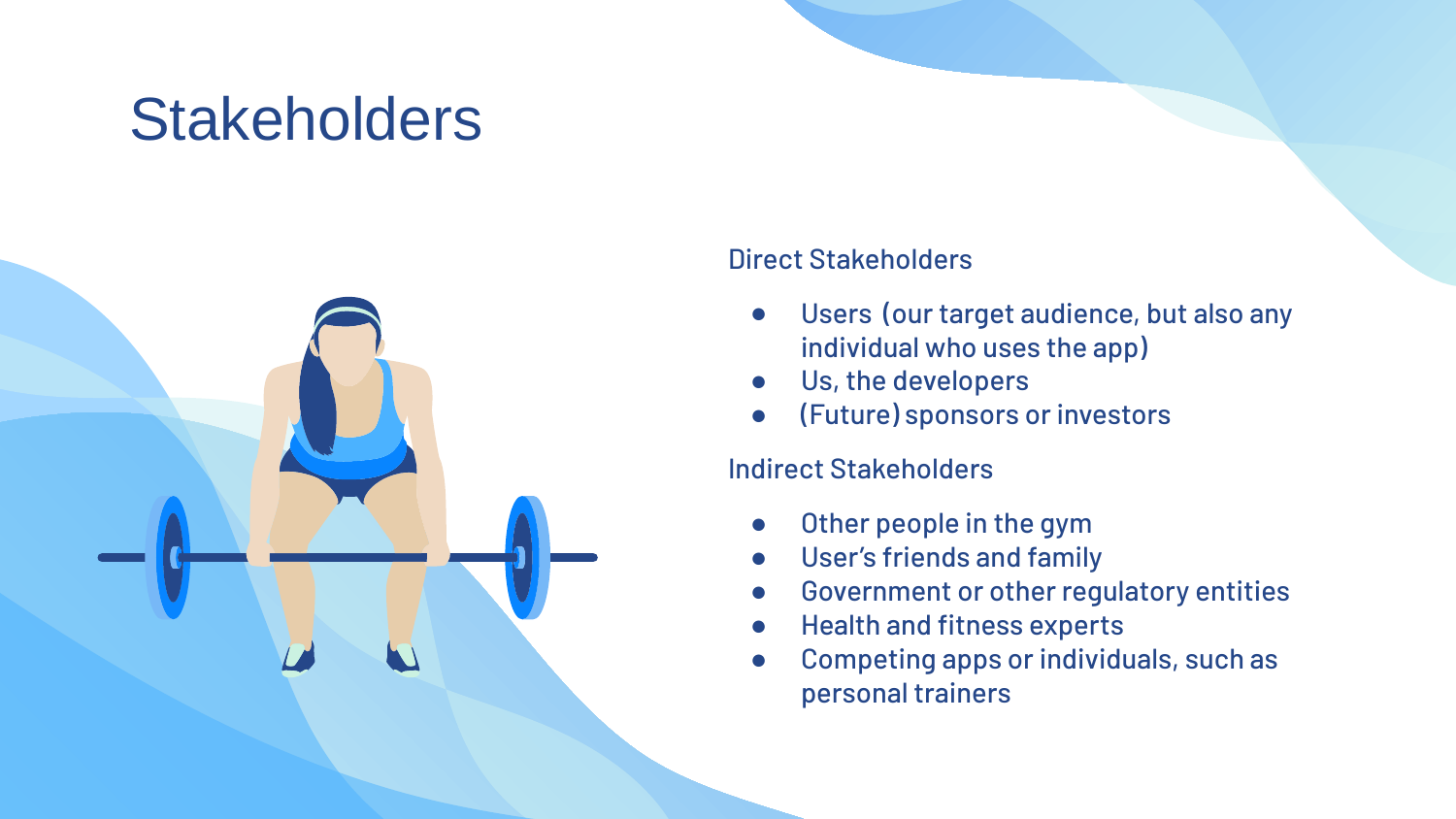

# Stakeholders
Direct Stakeholders
Users  (our target audience, but also any individual who uses the app)
Us, the developers
(Future) sponsors or investors
Indirect Stakeholders
Other people in the gym
User’s friends and family
Government or other regulatory entities
Health and fitness experts
Competing apps or individuals, such as personal trainers